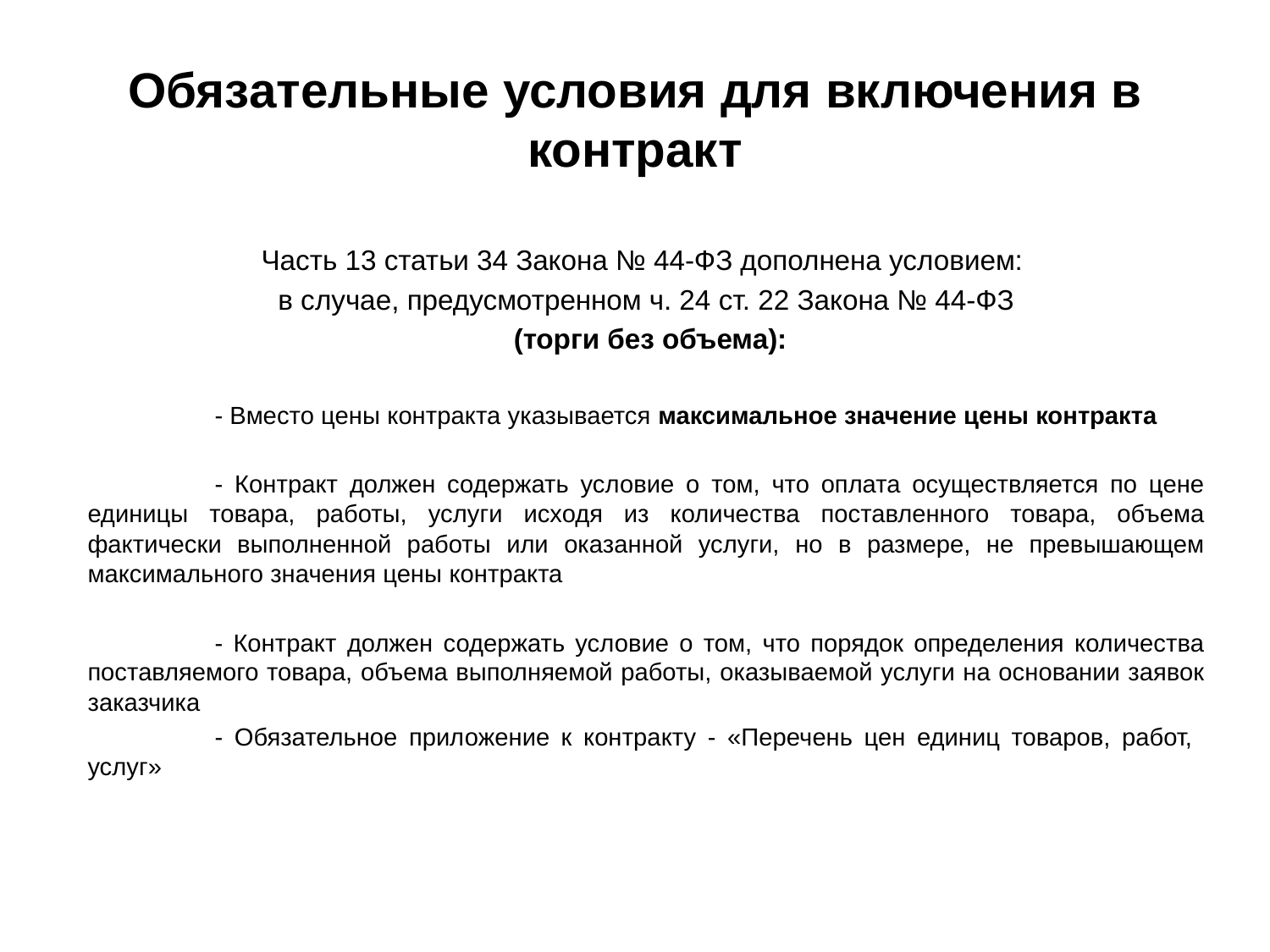

# Обязательные условия для включения в контракт
Часть 13 статьи 34 Закона № 44-ФЗ дополнена условием:
в случае, предусмотренном ч. 24 ст. 22 Закона № 44-ФЗ
 (торги без объема):

 	- Вместо цены контракта указывается максимальное значение цены контракта

	- Контракт должен содержать условие о том, что оплата осуществляется по цене единицы товара, работы, услуги исходя из количества поставленного товара, объема фактически выполненной работы или оказанной услуги, но в размере, не превышающем максимального значения цены контракта

	- Контракт должен содержать условие о том, что порядок определения количества поставляемого товара, объема выполняемой работы, оказываемой услуги на основании заявок заказчика
	- Обязательное приложение к контракту - «Перечень цен единиц товаров, работ,  услуг»